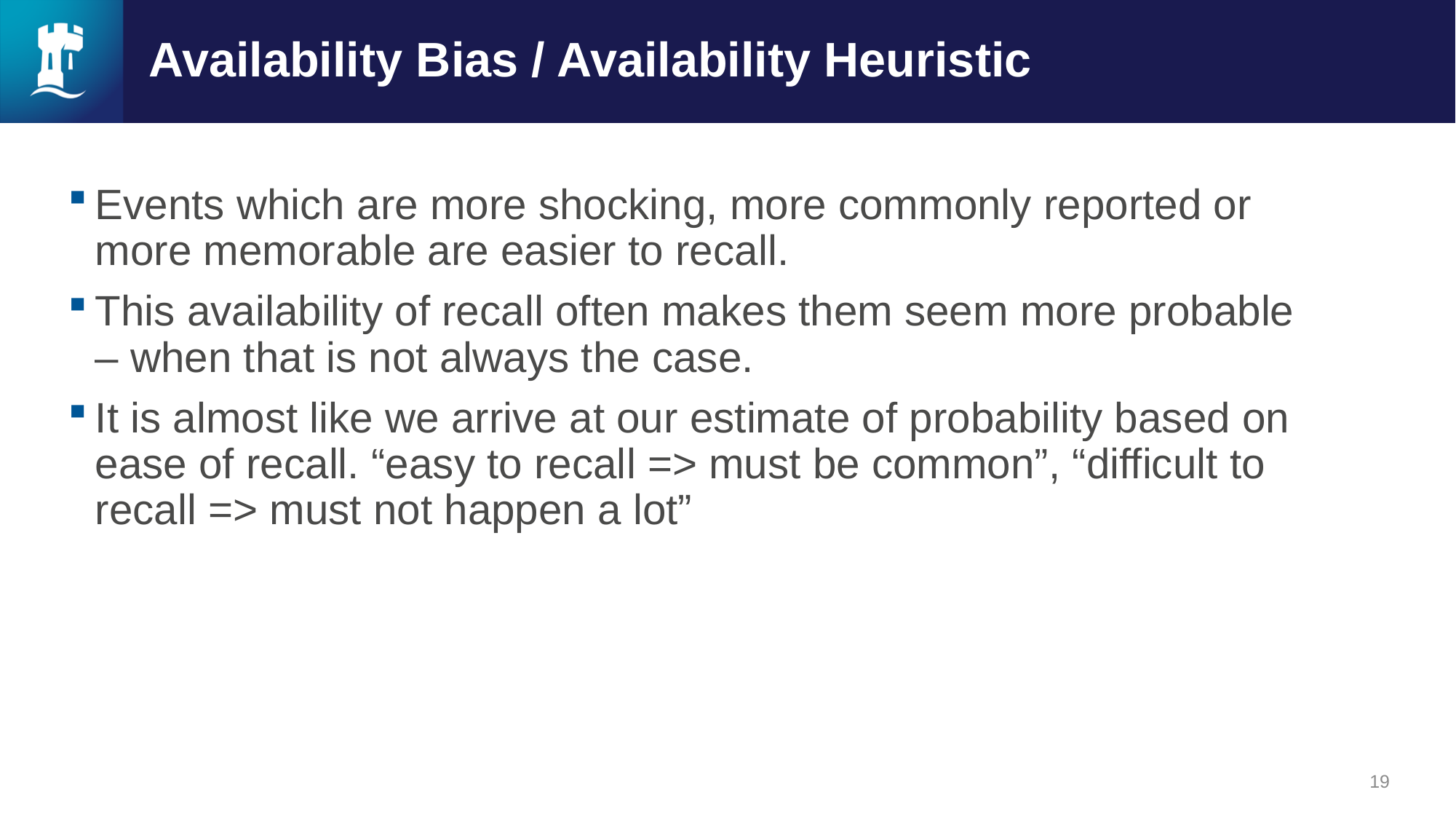

# Availability Bias / Availability Heuristic
Events which are more shocking, more commonly reported or more memorable are easier to recall.
This availability of recall often makes them seem more probable – when that is not always the case.
It is almost like we arrive at our estimate of probability based on ease of recall. “easy to recall => must be common”, “difficult to recall => must not happen a lot”

19